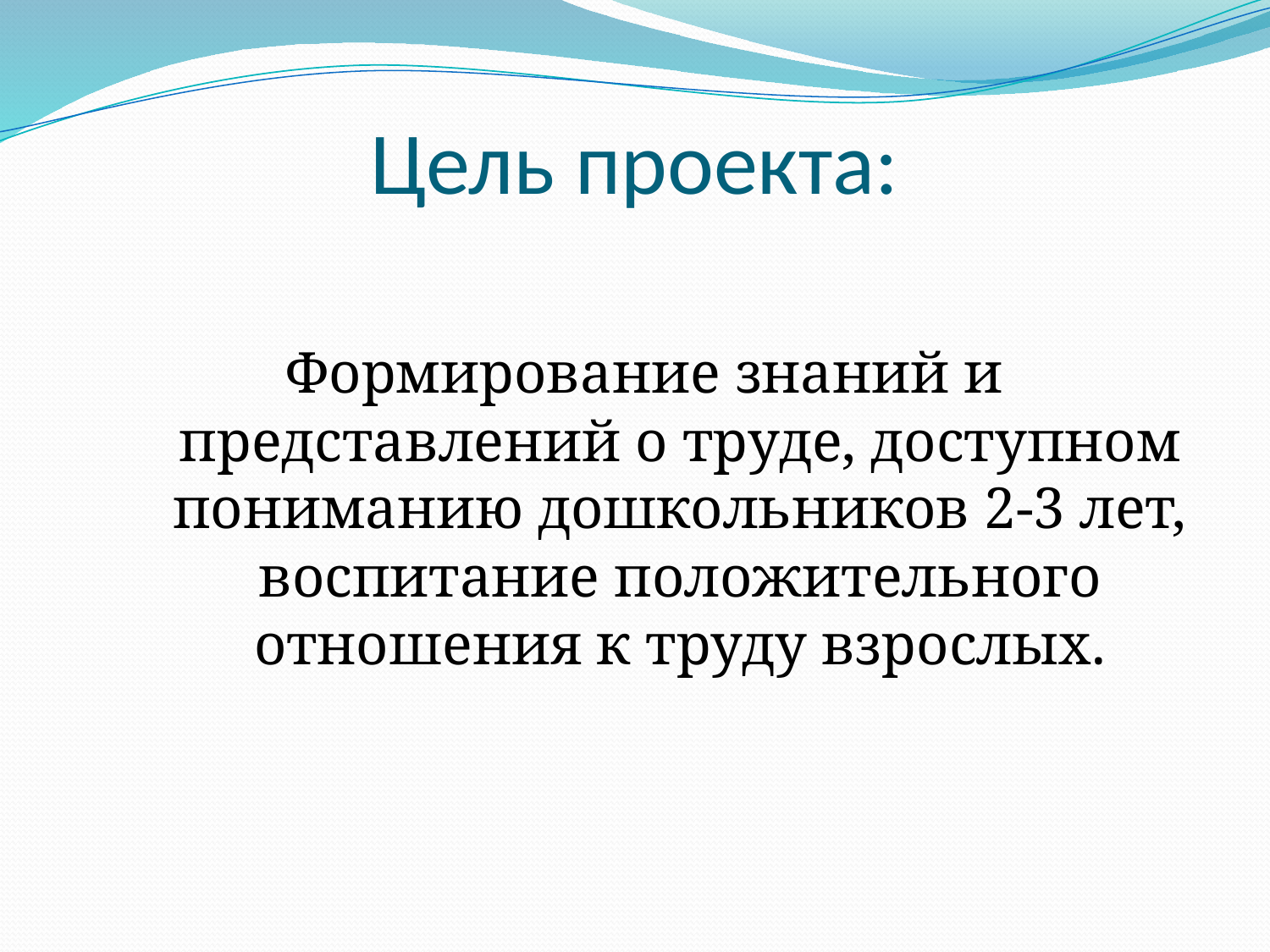

# Цель проекта:

Формирование знаний и представлений о труде, доступном пониманию дошкольников 2-3 лет, воспитание положительного отношения к труду взрослых.